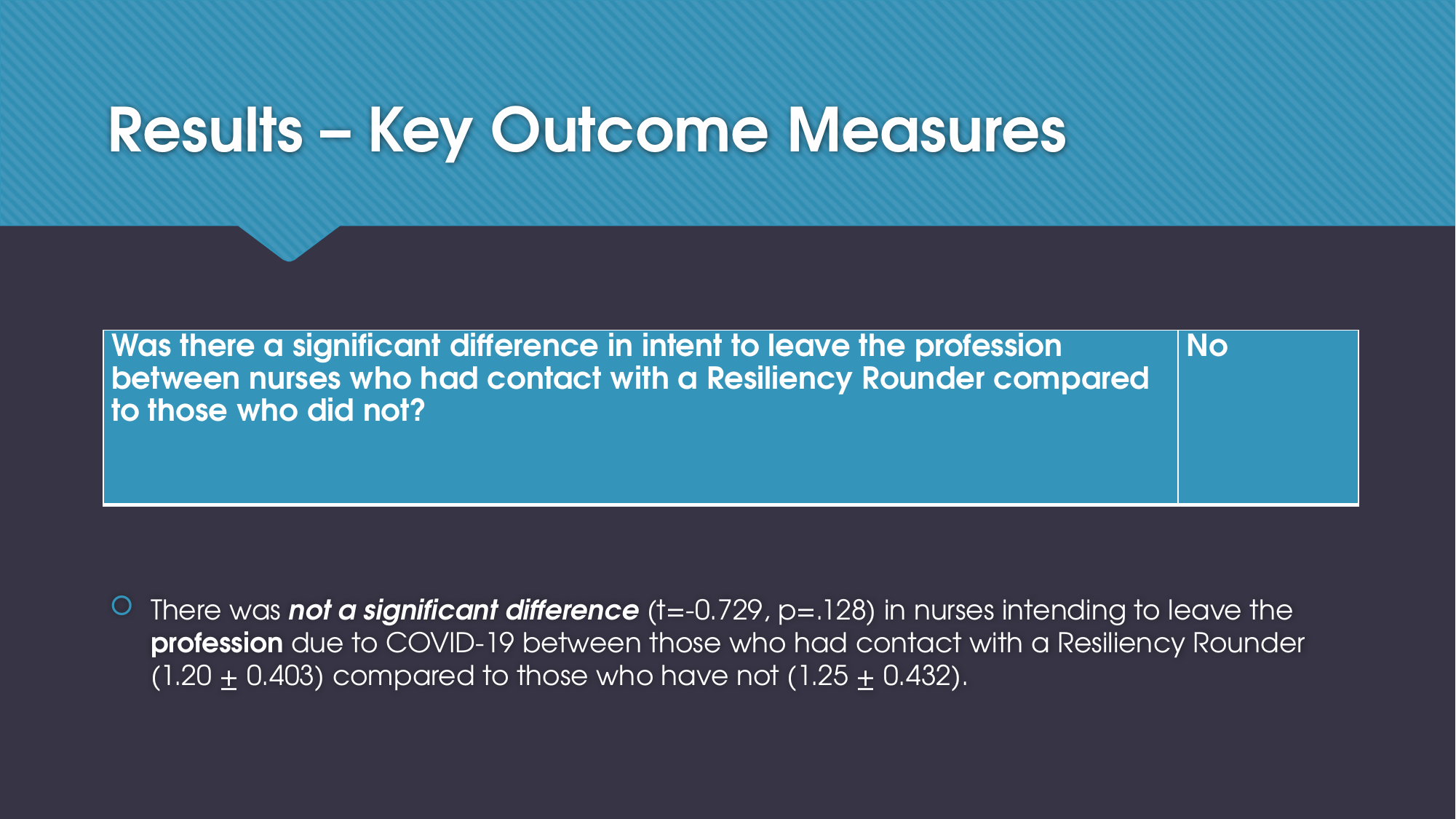

# Results – Key Outcome Measures
| Was there a significant difference in intent to leave the profession between nurses who had contact with a Resiliency Rounder compared to those who did not? | No |
| --- | --- |
There was not a significant difference (t=-0.729, p=.128) in nurses intending to leave the profession due to COVID-19 between those who had contact with a Resiliency Rounder (1.20 ± 0.403) compared to those who have not (1.25 ± 0.432).